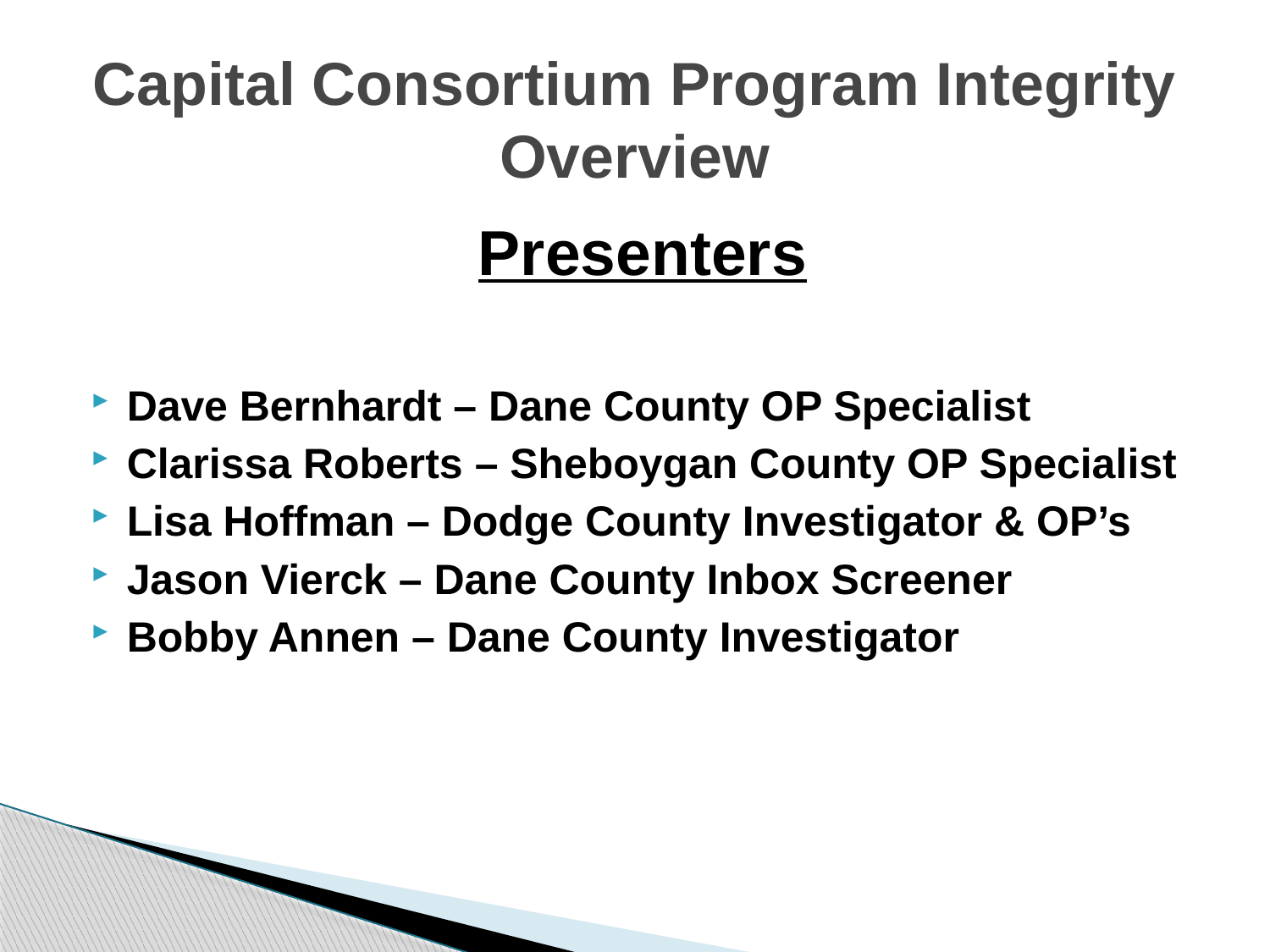

# Capital Consortium Program Integrity Overview
Presenters

Dave Bernhardt – Dane County OP Specialist
Clarissa Roberts – Sheboygan County OP Specialist
Lisa Hoffman – Dodge County Investigator & OP’s
Jason Vierck – Dane County Inbox Screener
Bobby Annen – Dane County Investigator